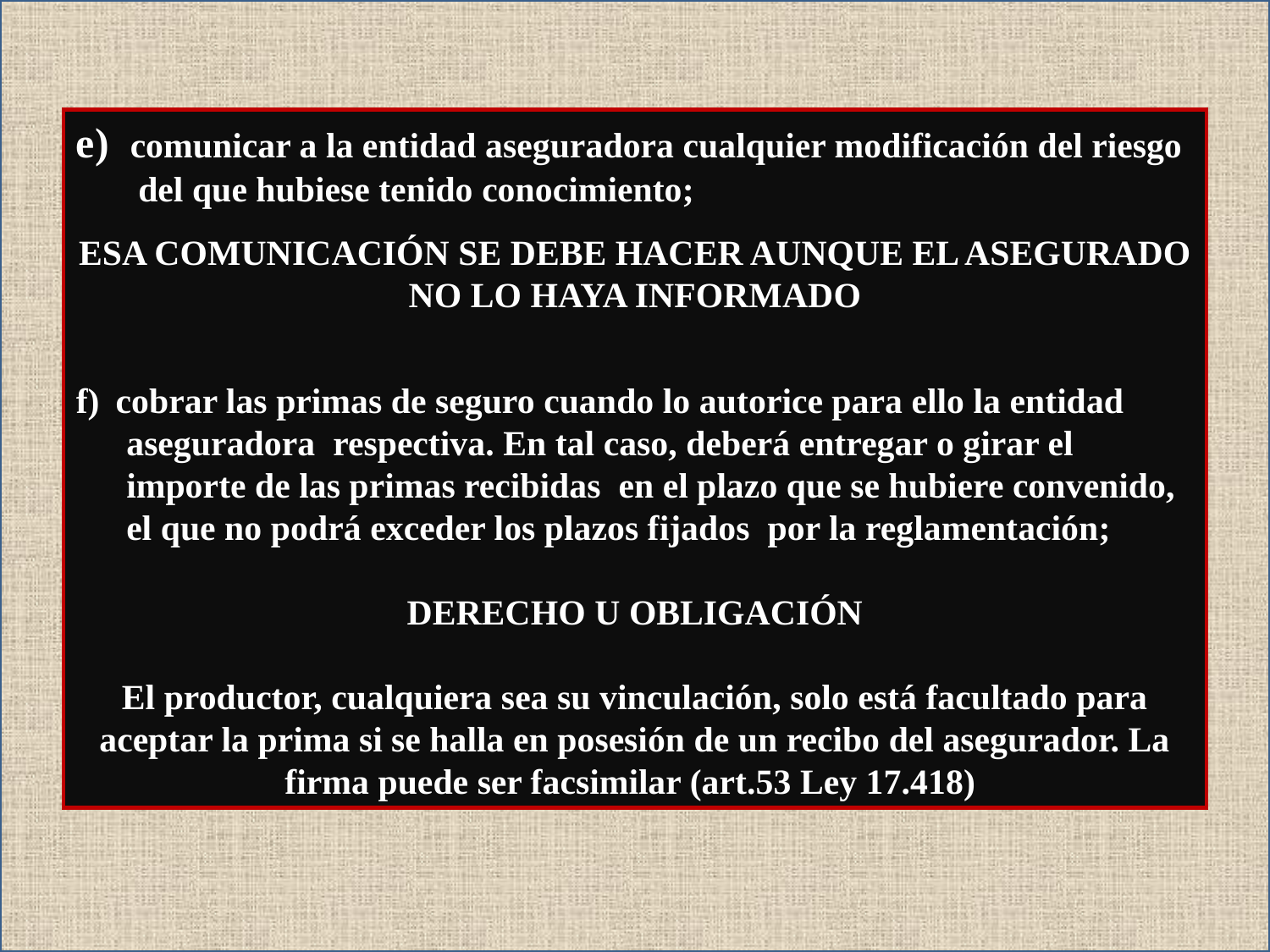

e)  comunicar a la entidad aseguradora cualquier modificación del riesgo del que hubiese tenido conocimiento;
ESA COMUNICACIÓN SE DEBE HACER AUNQUE EL ASEGURADO NO LO HAYA INFORMADO

f)  cobrar las primas de seguro cuando lo autorice para ello la entidad aseguradora  respectiva. En tal caso, deberá entregar o girar el importe de las primas recibidas  en el plazo que se hubiere convenido, el que no podrá exceder los plazos fijados  por la reglamentación;

DERECHO U OBLIGACIÓN

El productor, cualquiera sea su vinculación, solo está facultado para aceptar la prima si se halla en posesión de un recibo del asegurador. La firma puede ser facsimilar (art.53 Ley 17.418)